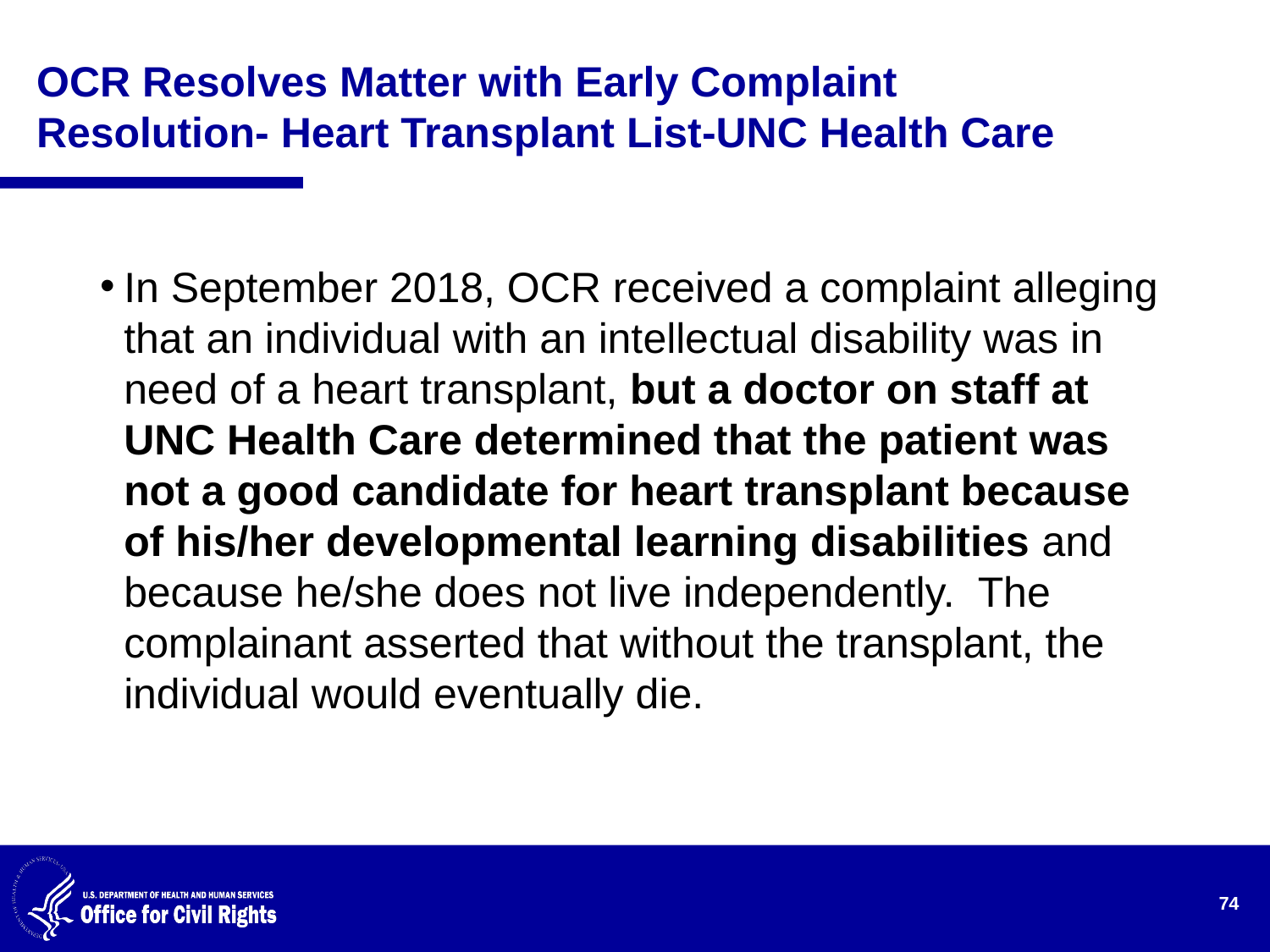

# OCR Resolves Matter with Early Complaint Resolution- Heart Transplant List-UNC Health Care
In September 2018, OCR received a complaint alleging that an individual with an intellectual disability was in need of a heart transplant, but a doctor on staff at UNC Health Care determined that the patient was not a good candidate for heart transplant because of his/her developmental learning disabilities and because he/she does not live independently.  The complainant asserted that without the transplant, the individual would eventually die.